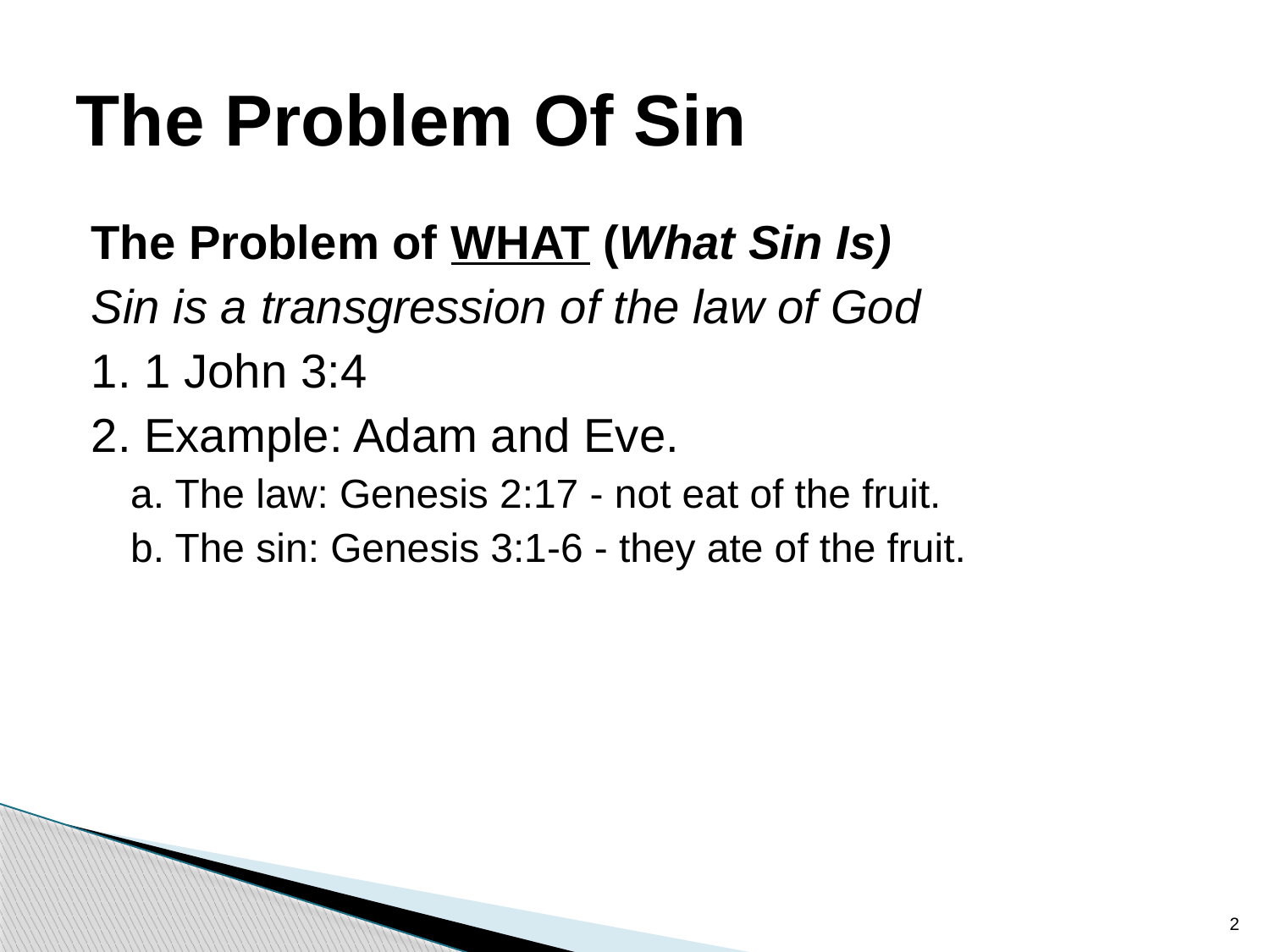

# The Problem Of Sin
The Problem of WHAT (What Sin Is)
Sin is a transgression of the law of God
1. 1 John 3:4
2. Example: Adam and Eve.
a. The law: Genesis 2:17 - not eat of the fruit.
b. The sin: Genesis 3:1-6 - they ate of the fruit.
2